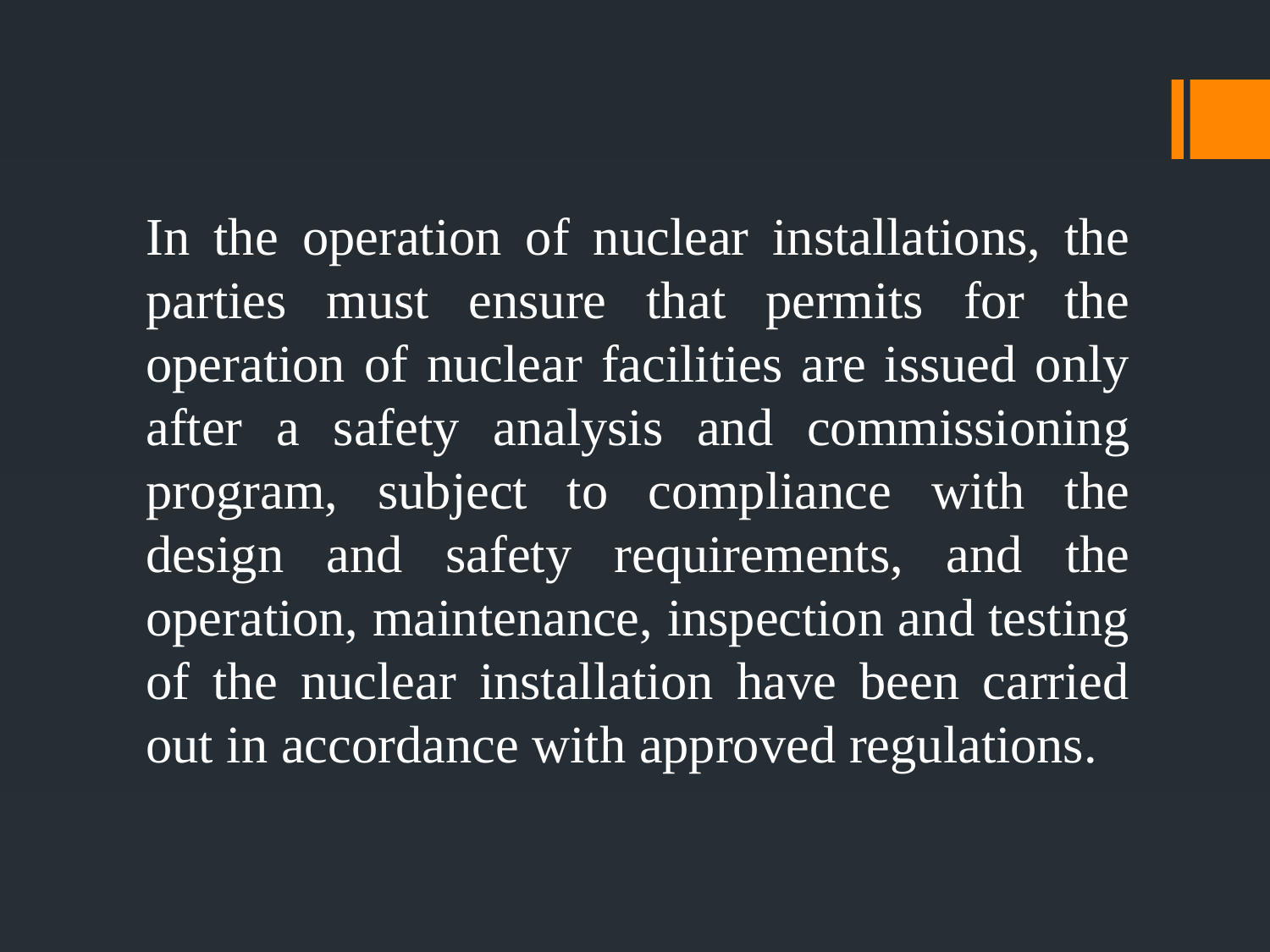

In the operation of nuclear installations, the parties must ensure that permits for the operation of nuclear facilities are issued only after a safety analysis and commissioning program, subject to compliance with the design and safety requirements, and the operation, maintenance, inspection and testing of the nuclear installation have been carried out in accordance with approved regulations.